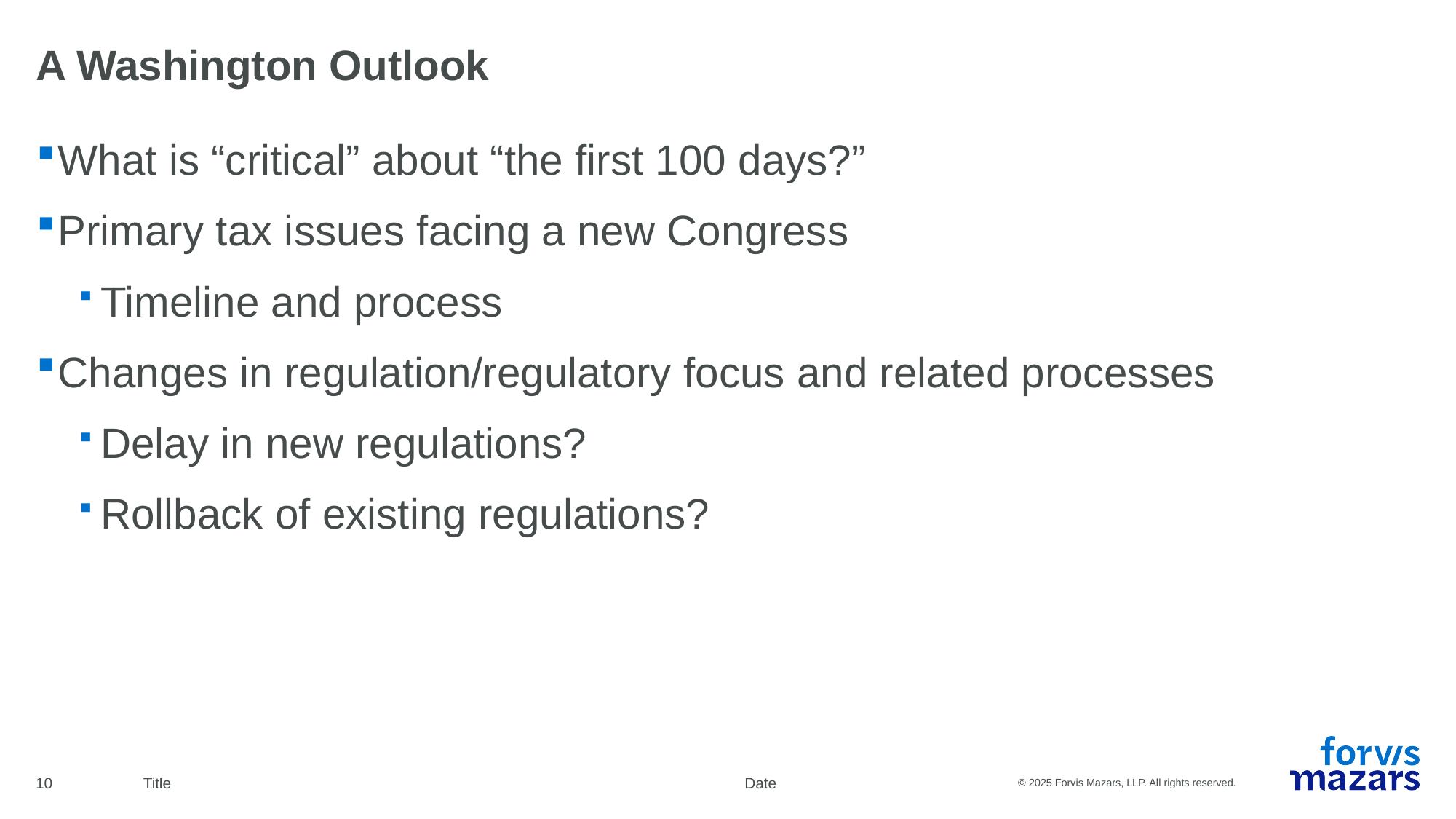

A Washington Outlook
What is “critical” about “the first 100 days?”
Primary tax issues facing a new Congress
Timeline and process
Changes in regulation/regulatory focus and related processes
Delay in new regulations?
Rollback of existing regulations?

10
Title
Date